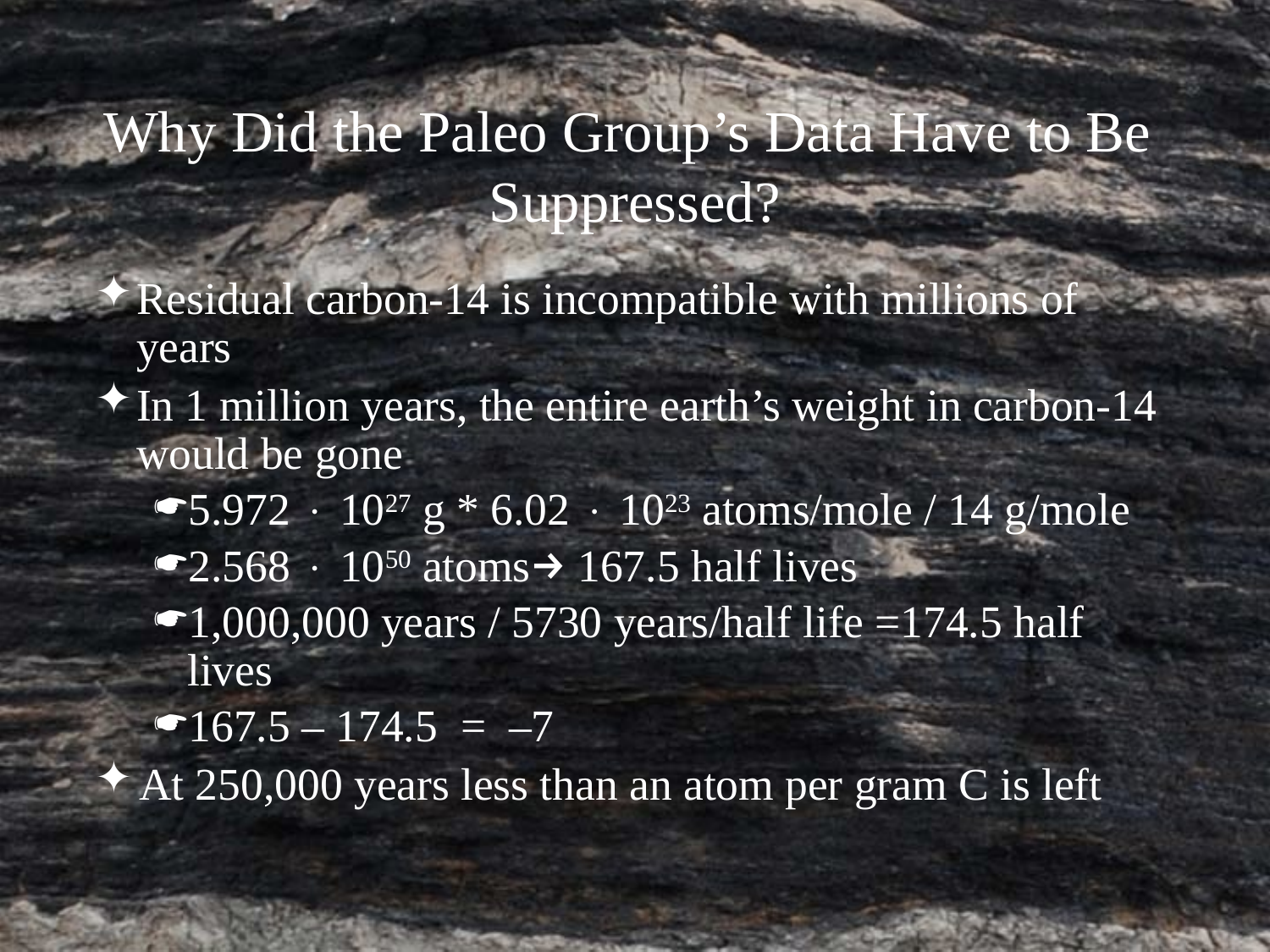

Why Did the Paleo Group’s Data Have to Be  Suppressed?
Residual carbon-14 is incompatible with millions of years
In 1 million years, the entire earth’s weight in carbon-14 would be gone
5.972 ⋅ 1027 g * 6.02 ⋅ 1023 atoms/mole / 14 g/mole
2.568 ⋅ 1050 atoms→ 167.5 half lives
1,000,000 years / 5730 years/half life =174.5 half lives
167.5 – 174.5  =  –7
At 250,000 years less than an atom per gram C is left